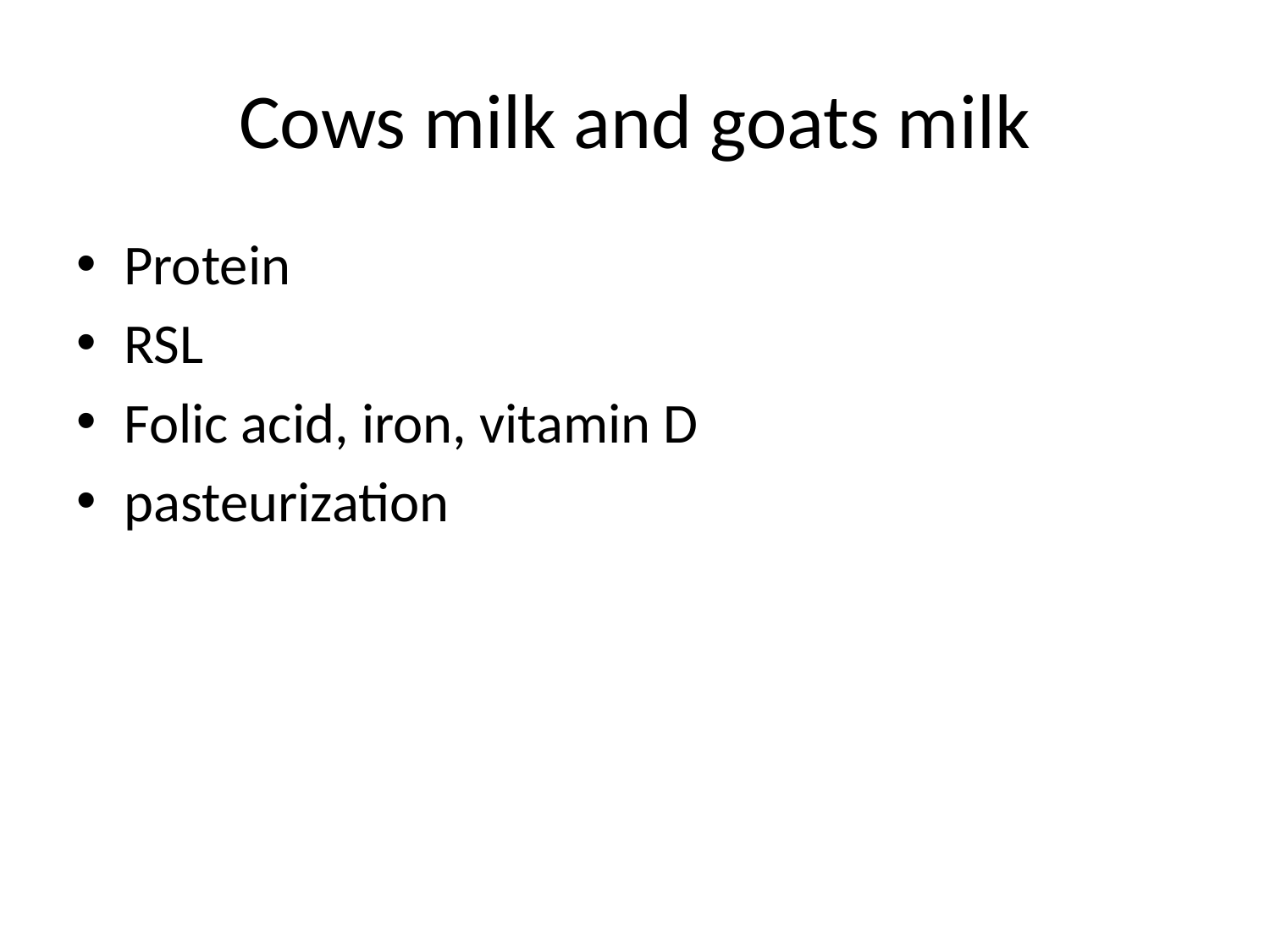

Cows milk and goats milk
Protein
RSL
Folic acid, iron, vitamin D
pasteurization